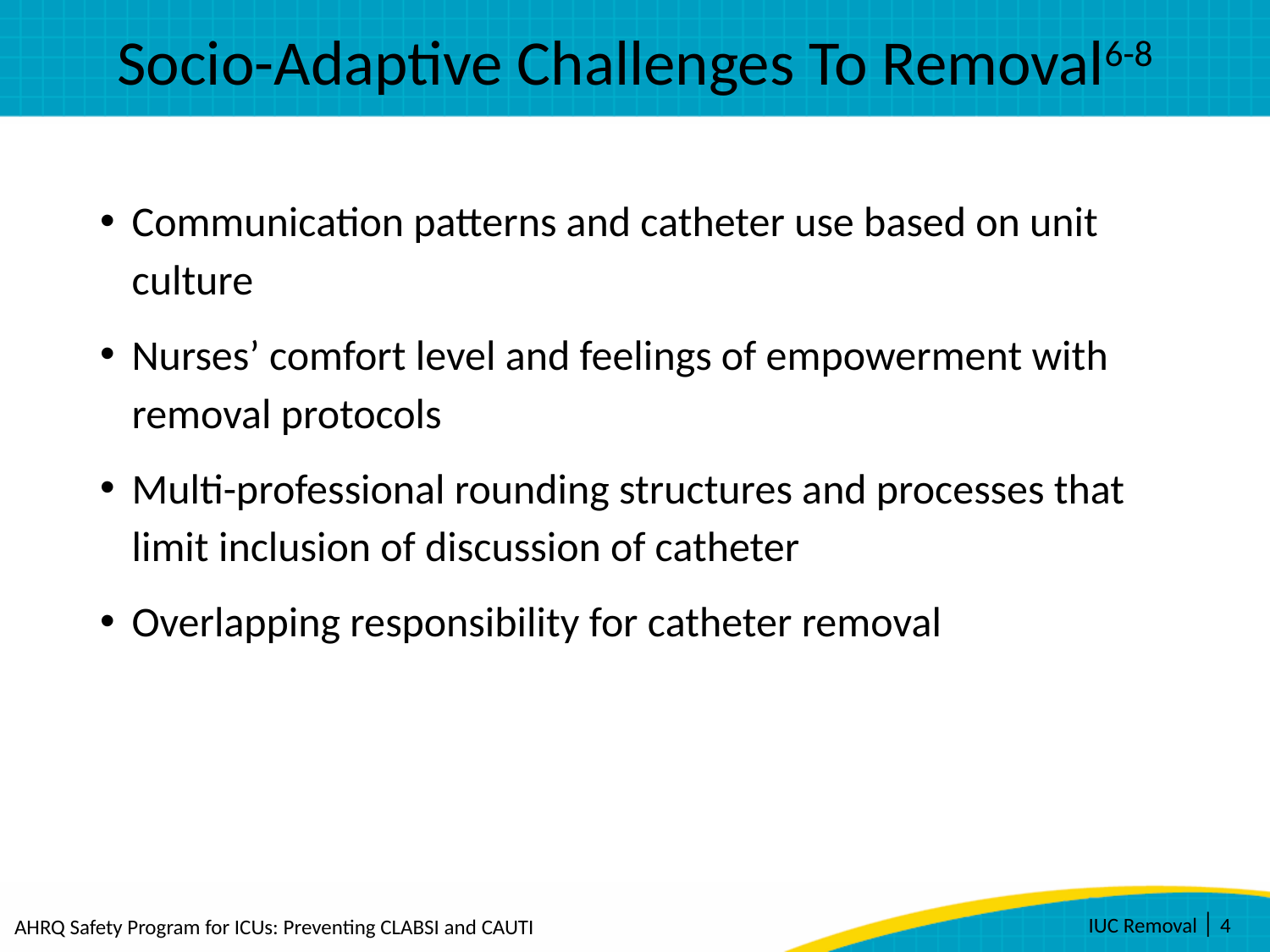

# Socio-Adaptive Challenges To Removal6-8
Communication patterns and catheter use based on unit culture
Nurses’ comfort level and feelings of empowerment with removal protocols
Multi-professional rounding structures and processes that limit inclusion of discussion of catheter
Overlapping responsibility for catheter removal
IUC Removal ׀ 4